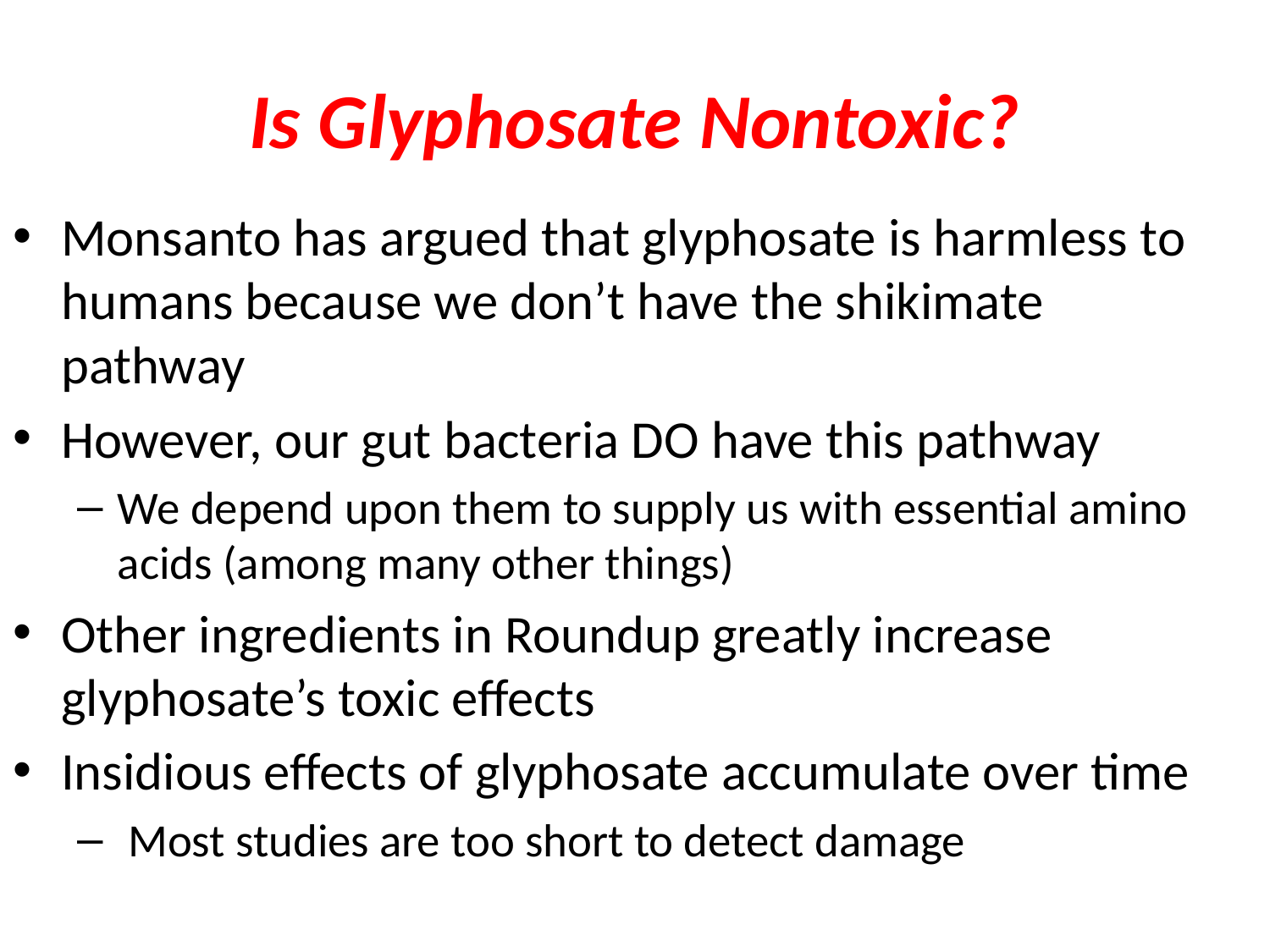

# Is Glyphosate Nontoxic?
Monsanto has argued that glyphosate is harmless to humans because we don’t have the shikimate pathway
However, our gut bacteria DO have this pathway
We depend upon them to supply us with essential amino acids (among many other things)
Other ingredients in Roundup greatly increase glyphosate’s toxic effects
Insidious effects of glyphosate accumulate over time
 Most studies are too short to detect damage